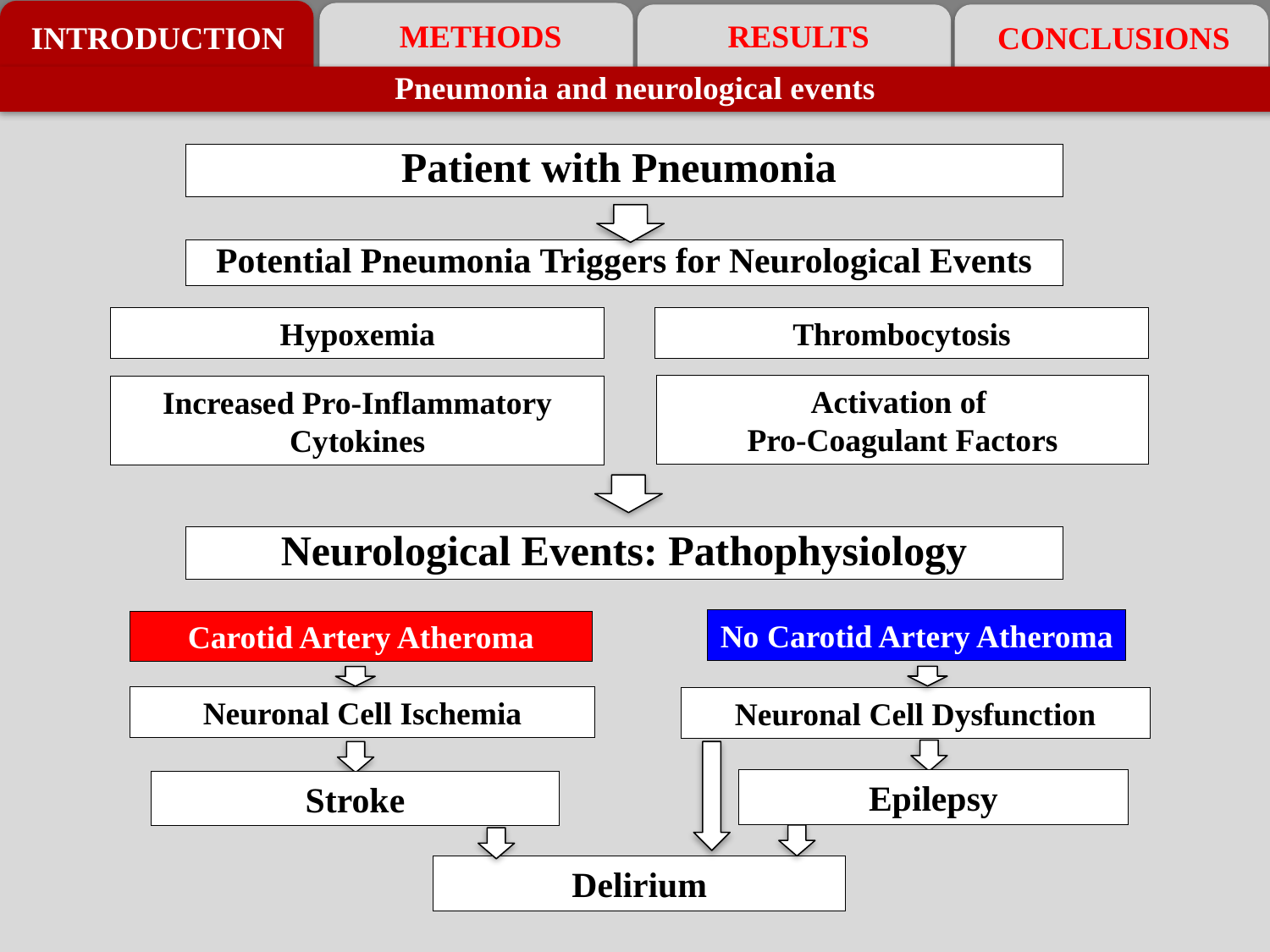

METHODS
RESULTS
INTRODUCTION
CONCLUSIONS
Pneumonia and neurological events

Patient with Pneumonia

Potential Pneumonia Triggers for Neurological Events
Hypoxemia
Thrombocytosis
Activation of
Pro-Coagulant Factors
Increased Pro-Inflammatory Cytokines

Neurological Events: Pathophysiology
No Carotid Artery Atheroma
Carotid Artery Atheroma

Neuronal Cell Ischemia
Neuronal Cell Dysfunction

Epilepsy
Stroke

Delirium